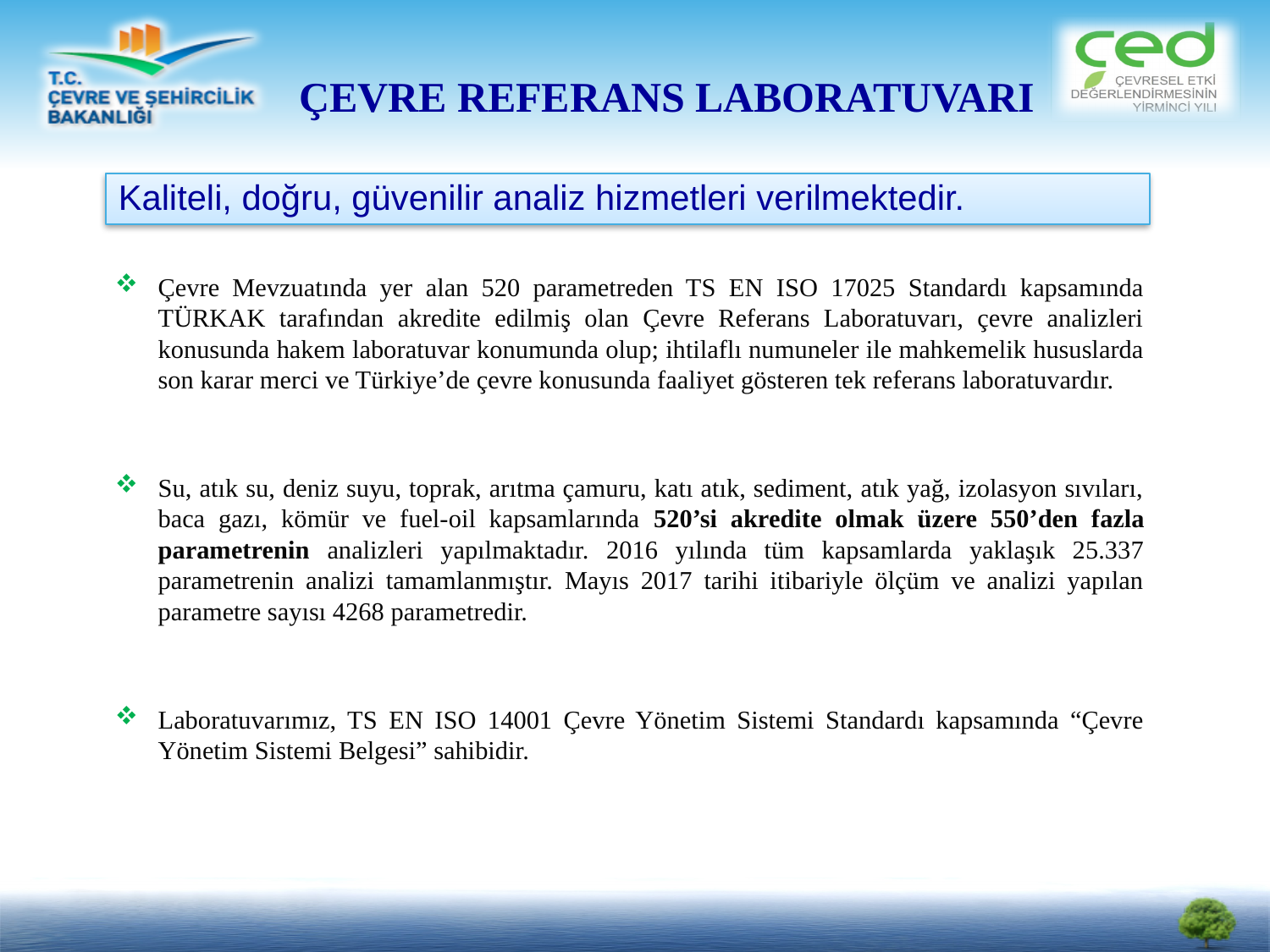

# ÇEVRE REFERANS LABORATUVARI
Kaliteli, doğru, güvenilir analiz hizmetleri verilmektedir.
Çevre Mevzuatında yer alan 520 parametreden TS EN ISO 17025 Standardı kapsamında TÜRKAK tarafından akredite edilmiş olan Çevre Referans Laboratuvarı, çevre analizleri konusunda hakem laboratuvar konumunda olup; ihtilaflı numuneler ile mahkemelik hususlarda son karar merci ve Türkiye’de çevre konusunda faaliyet gösteren tek referans laboratuvardır.

Su, atık su, deniz suyu, toprak, arıtma çamuru, katı atık, sediment, atık yağ, izolasyon sıvıları, baca gazı, kömür ve fuel-oil kapsamlarında 520’si akredite olmak üzere 550’den fazla parametrenin analizleri yapılmaktadır. 2016 yılında tüm kapsamlarda yaklaşık 25.337 parametrenin analizi tamamlanmıştır. Mayıs 2017 tarihi itibariyle ölçüm ve analizi yapılan parametre sayısı 4268 parametredir.

Laboratuvarımız, TS EN ISO 14001 Çevre Yönetim Sistemi Standardı kapsamında “Çevre Yönetim Sistemi Belgesi” sahibidir.